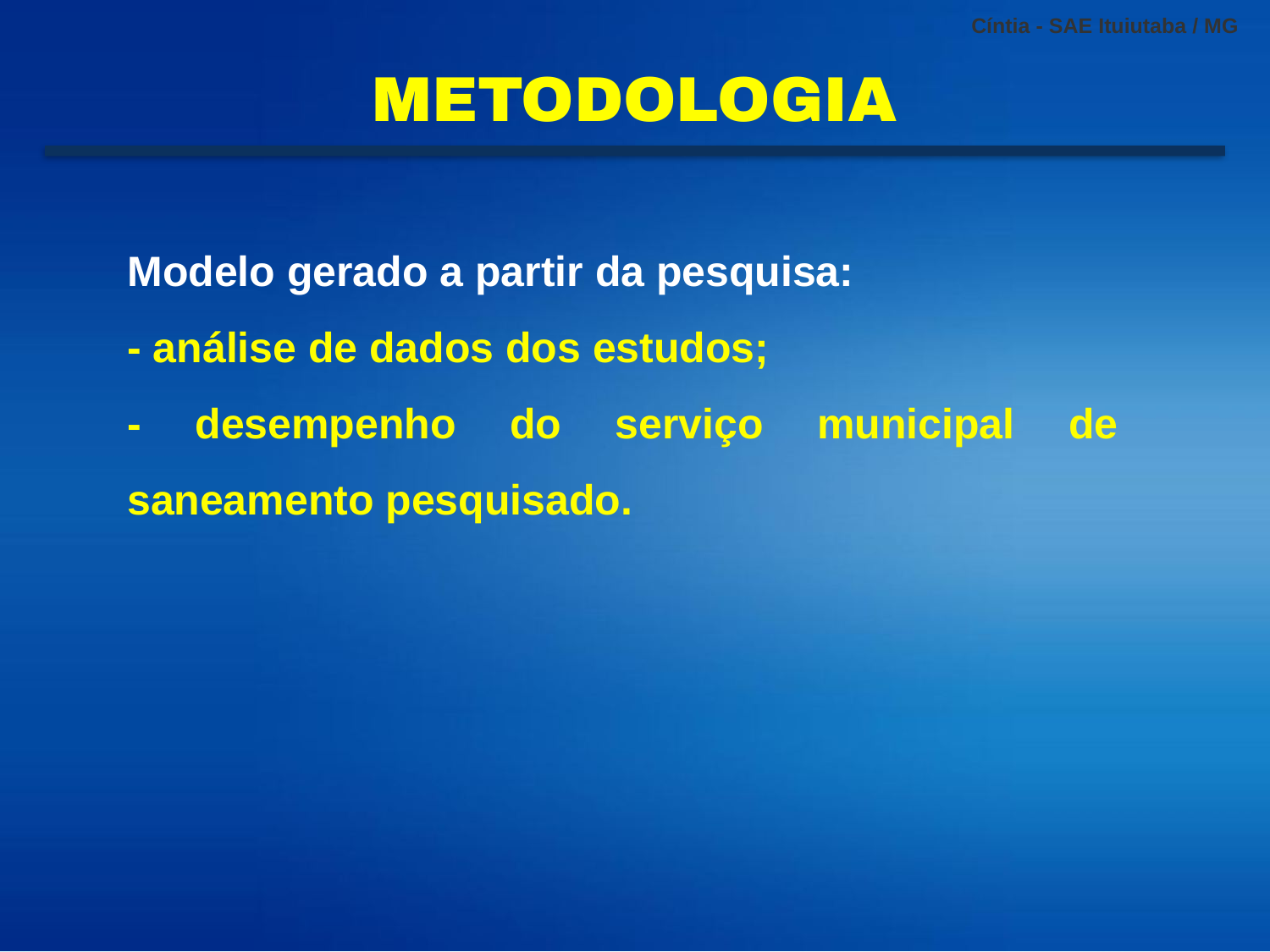

METODOLOGIA

Modelo gerado a partir da pesquisa:
- análise de dados dos estudos;
- desempenho do serviço municipal de saneamento pesquisado.